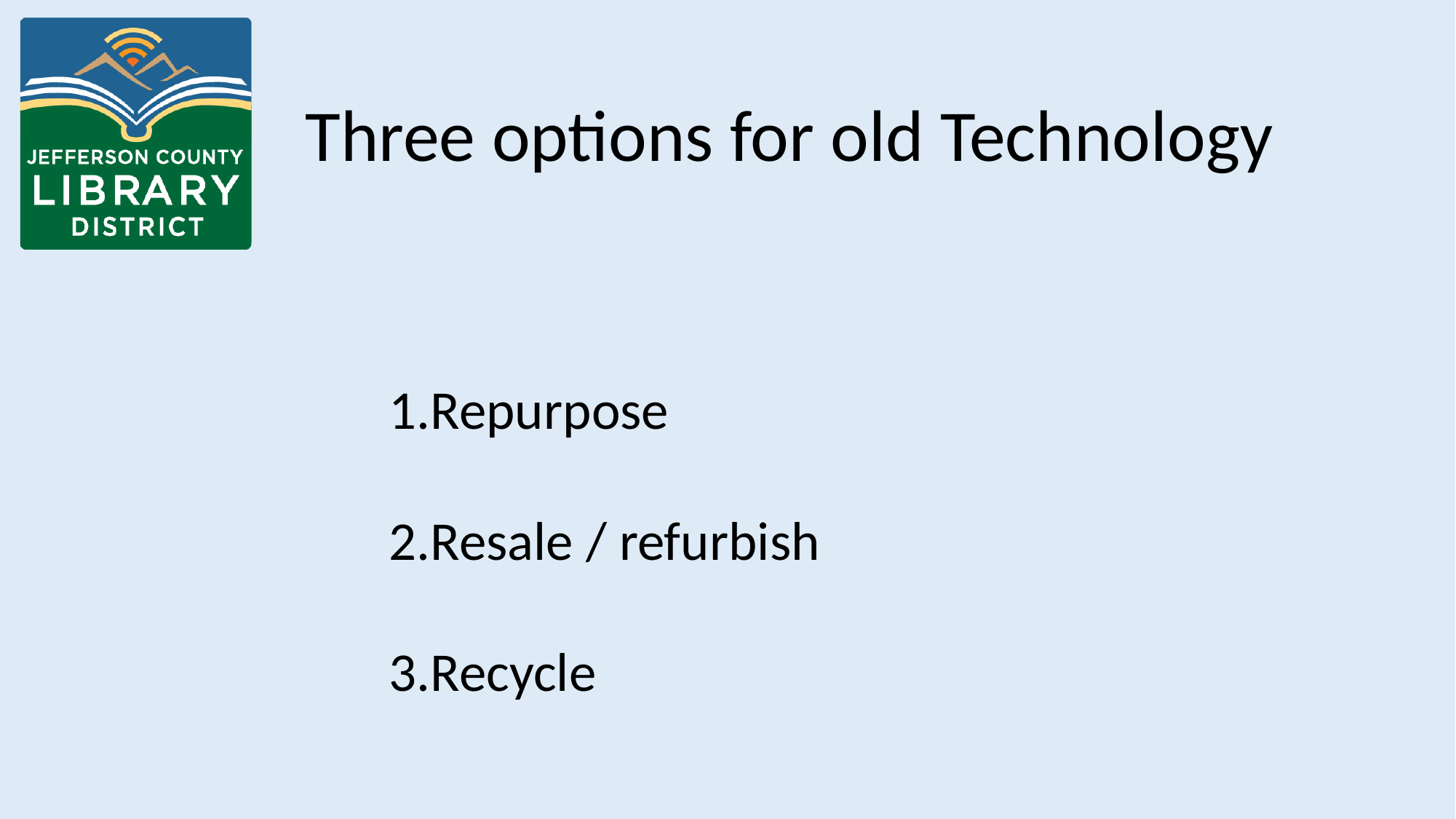

Three options for old Technology
Repurpose
Resale / refurbish
Recycle